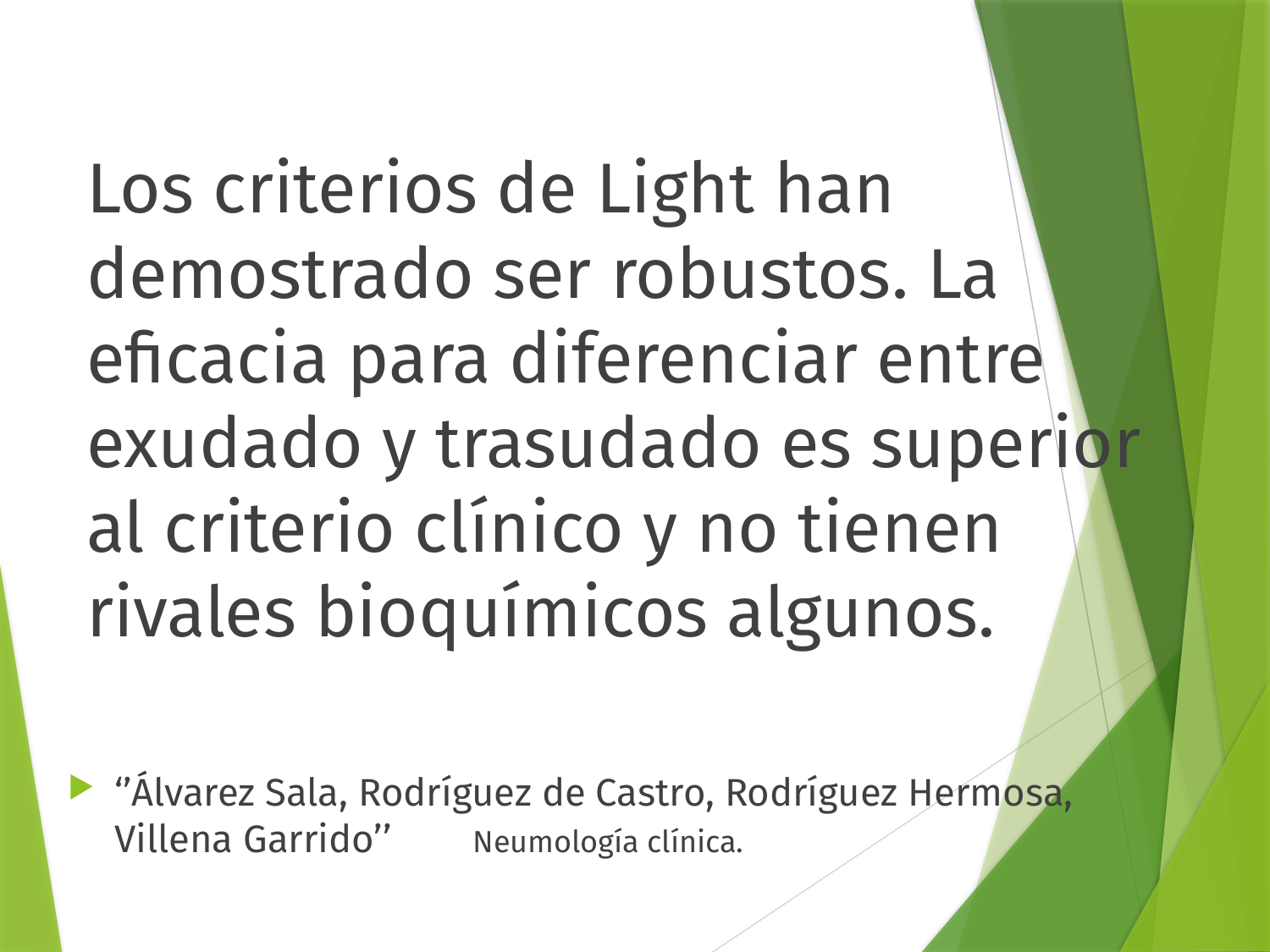

Los criterios de Light han demostrado ser robustos. La eficacia para diferenciar entre exudado y trasudado es superior al criterio clínico y no tienen rivales bioquímicos algunos.

‘’Álvarez Sala, Rodríguez de Castro, Rodríguez Hermosa, Villena Garrido’’        Neumología clínica.